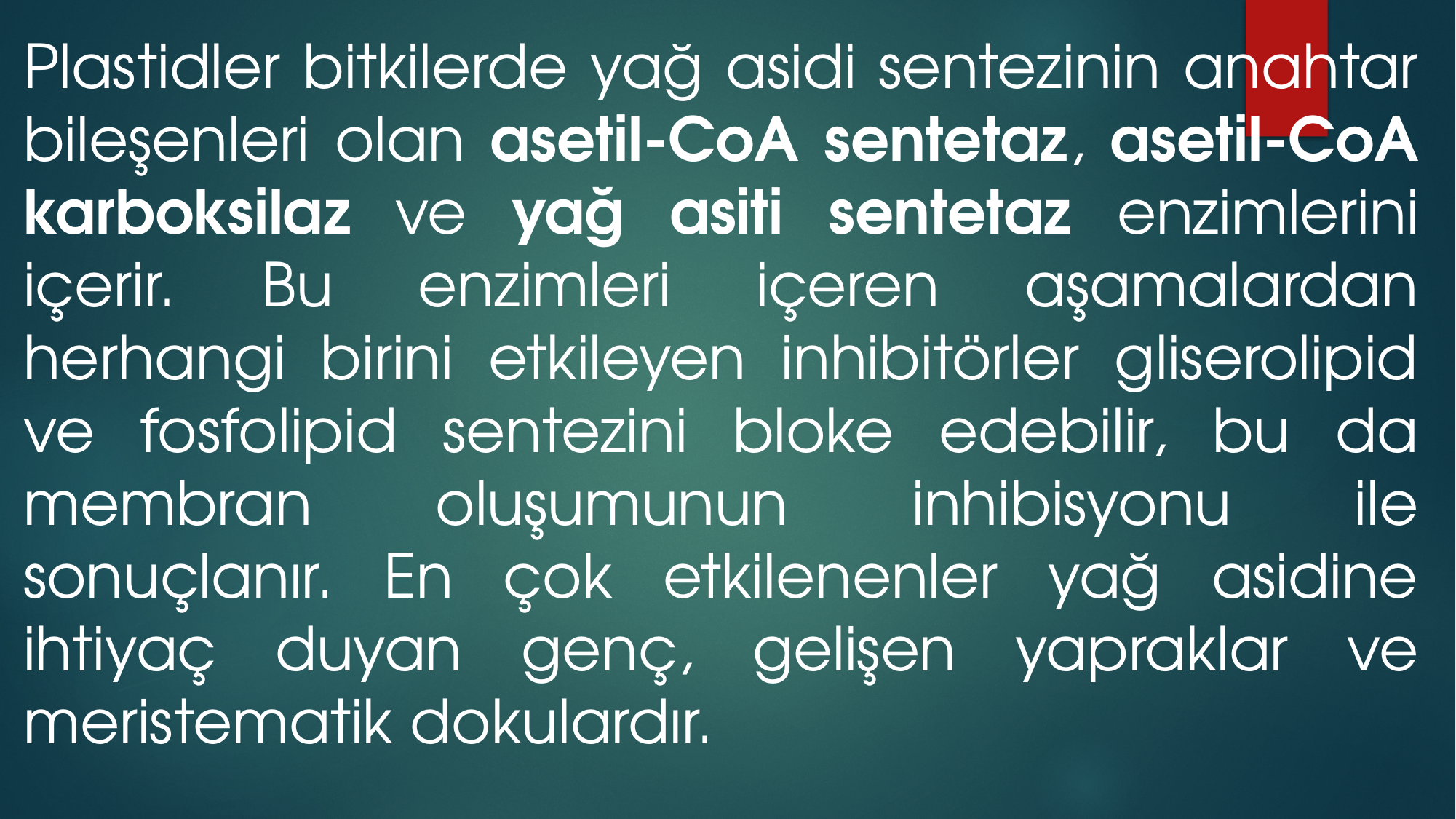

Plastidler bitkilerde yağ asidi sentezinin anahtar bileşenleri olan asetil-CoA sentetaz, asetil-CoA karboksilaz ve yağ asiti sentetaz enzimlerini içerir. Bu enzimleri içeren aşamalardan herhangi birini etkileyen inhibitörler gliserolipid ve fosfolipid sentezini bloke edebilir, bu da membran oluşumunun inhibisyonu ile sonuçlanır. En çok etkilenenler yağ asidine ihtiyaç duyan genç, gelişen yapraklar ve meristematik dokulardır.